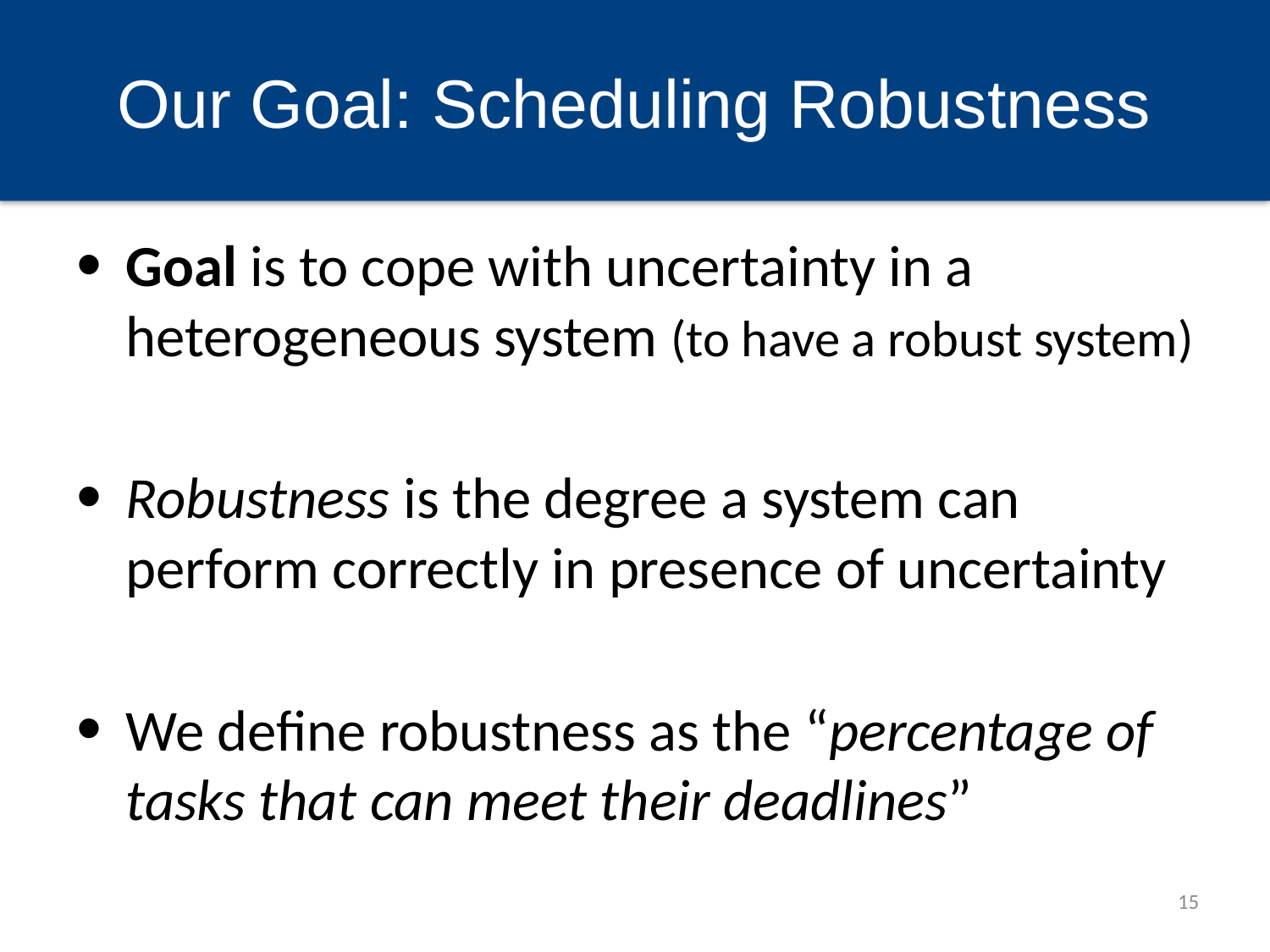

# Our Goal: Scheduling Robustness
Goal is to cope with uncertainty in a heterogeneous system (to have a robust system)

Robustness is the degree a system can perform correctly in presence of uncertainty

We define robustness as the “percentage of tasks that can meet their deadlines”
15